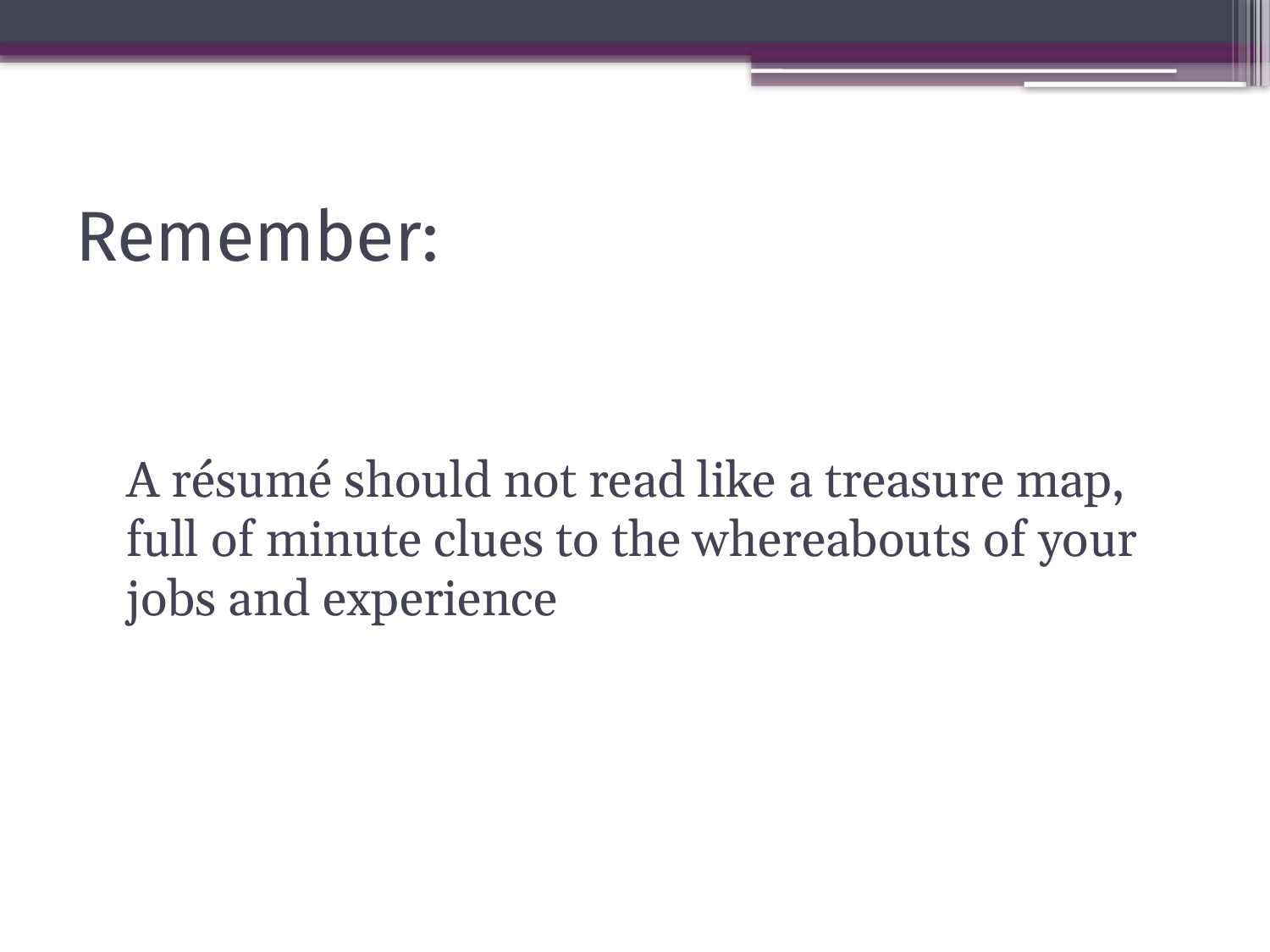

# Remember:

	A résumé should not read like a treasure map, full of minute clues to the whereabouts of your jobs and experience